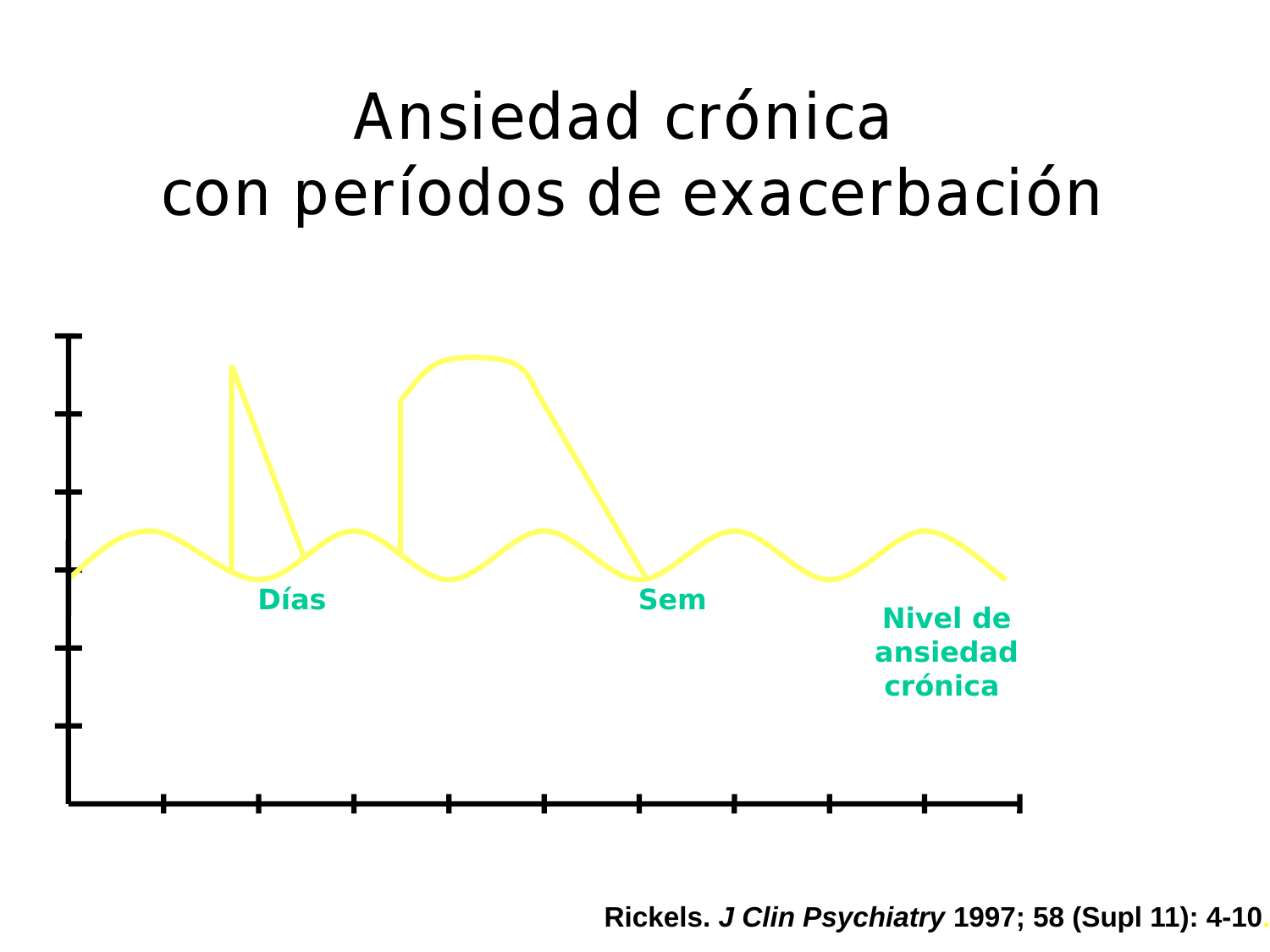

# Ansiedad crónica con períodos de exacerbación

Días
Sem

Nivel de
ansiedad crónica
Rickels. J Clin Psychiatry 1997; 58 (Supl 11): 4-10.